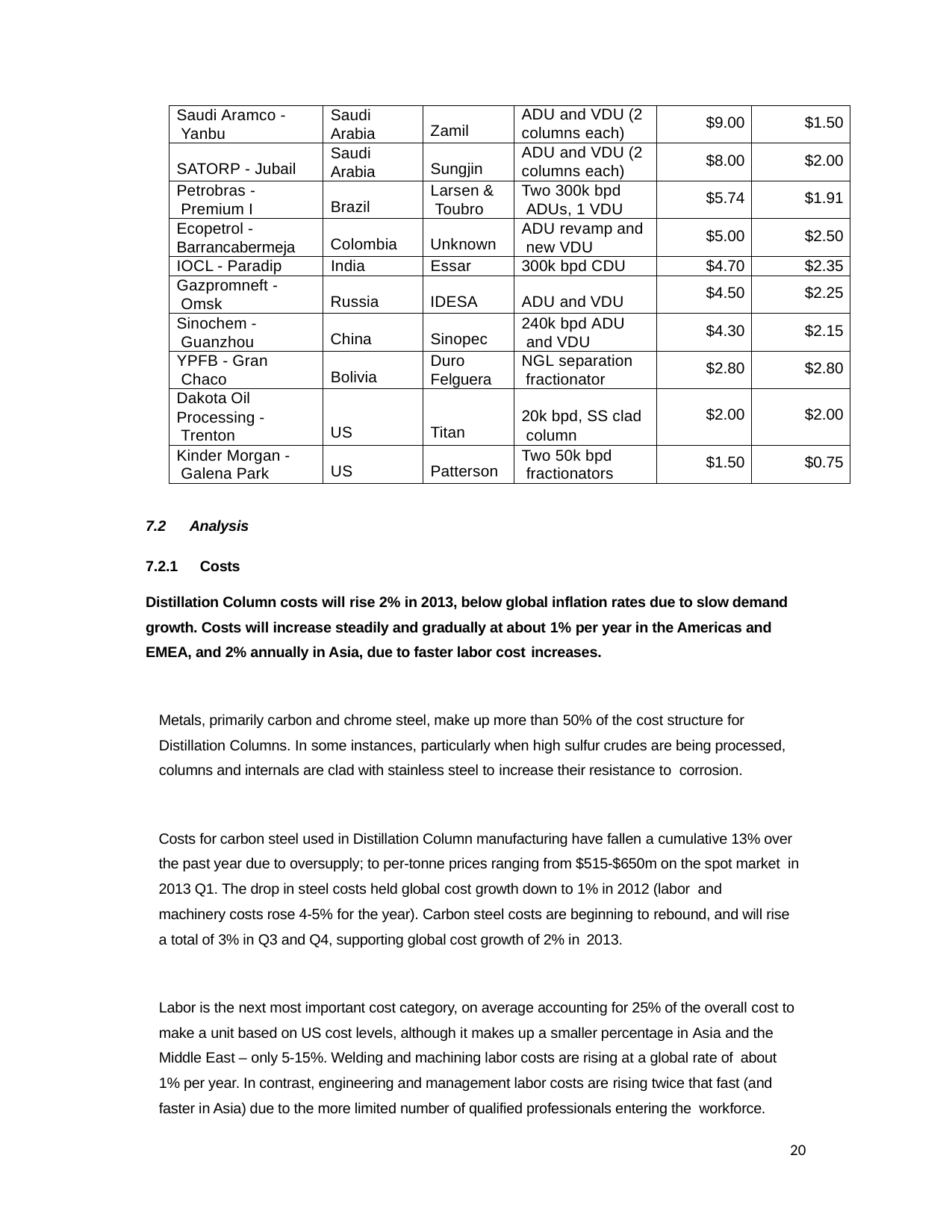

| Saudi Aramco - Yanbu | Saudi Arabia | Zamil | ADU and VDU (2 columns each) | $9.00 | $1.50 |
| --- | --- | --- | --- | --- | --- |
| SATORP - Jubail | Saudi Arabia | Sungjin | ADU and VDU (2 columns each) | $8.00 | $2.00 |
| Petrobras - Premium I | Brazil | Larsen & Toubro | Two 300k bpd ADUs, 1 VDU | $5.74 | $1.91 |
| Ecopetrol - Barrancabermeja | Colombia | Unknown | ADU revamp and new VDU | $5.00 | $2.50 |
| IOCL - Paradip | India | Essar | 300k bpd CDU | $4.70 | $2.35 |
| Gazpromneft - Omsk | Russia | IDESA | ADU and VDU | $4.50 | $2.25 |
| Sinochem - Guanzhou | China | Sinopec | 240k bpd ADU and VDU | $4.30 | $2.15 |
| YPFB - Gran Chaco | Bolivia | Duro Felguera | NGL separation fractionator | $2.80 | $2.80 |
| Dakota Oil Processing - Trenton | US | Titan | 20k bpd, SS clad column | $2.00 | $2.00 |
| Kinder Morgan - Galena Park | US | Patterson | Two 50k bpd fractionators | $1.50 | $0.75 |
7.2	Analysis

7.2.1	Costs
Distillation Column costs will rise 2% in 2013, below global inflation rates due to slow demand  growth. Costs will increase steadily and gradually at about 1% per year in the Americas and  EMEA, and 2% annually in Asia, due to faster labor cost increases.
Metals, primarily carbon and chrome steel, make up more than 50% of the cost structure for  Distillation Columns. In some instances, particularly when high sulfur crudes are being processed,  columns and internals are clad with stainless steel to increase their resistance to  corrosion.
Costs for carbon steel used in Distillation Column manufacturing have fallen a cumulative 13% over  the past year due to oversupply; to per-tonne prices ranging from $515-$650m on the spot market  in 2013 Q1. The drop in steel costs held global cost growth down to 1% in 2012 (labor and
machinery costs rose 4-5% for the year). Carbon steel costs are beginning to rebound, and will rise  a total of 3% in Q3 and Q4, supporting global cost growth of 2% in 2013.
Labor is the next most important cost category, on average accounting for 25% of the overall cost to  make a unit based on US cost levels, although it makes up a smaller percentage in Asia and the  Middle East – only 5-15%. Welding and machining labor costs are rising at a global rate of about
1% per year. In contrast, engineering and management labor costs are rising twice that fast (and  faster in Asia) due to the more limited number of qualified professionals entering the workforce.
20